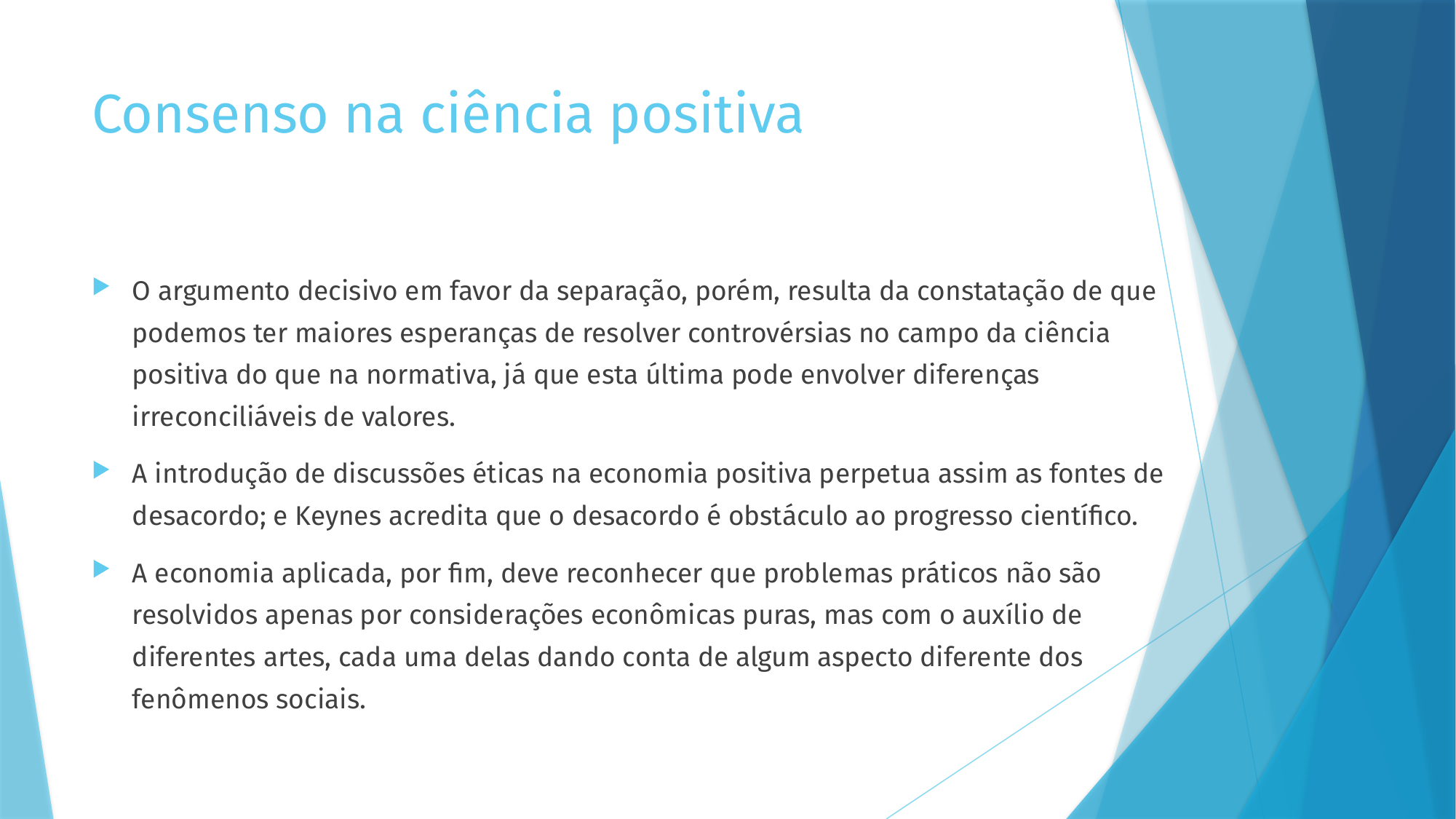

# Consenso na ciência positiva
O argumento decisivo em favor da separação, porém, resulta da constatação de que podemos ter maiores esperanças de resolver controvérsias no campo da ciência positiva do que na normativa, já que esta última pode envolver diferenças irreconciliáveis de valores.
A introdução de discussões éticas na economia positiva perpetua assim as fontes de desacordo; e Keynes acredita que o desacordo é obstáculo ao progresso científico.
A economia aplicada, por fim, deve reconhecer que problemas práticos não são resolvidos apenas por considerações econômicas puras, mas com o auxílio de diferentes artes, cada uma delas dando conta de algum aspecto diferente dos fenômenos sociais.